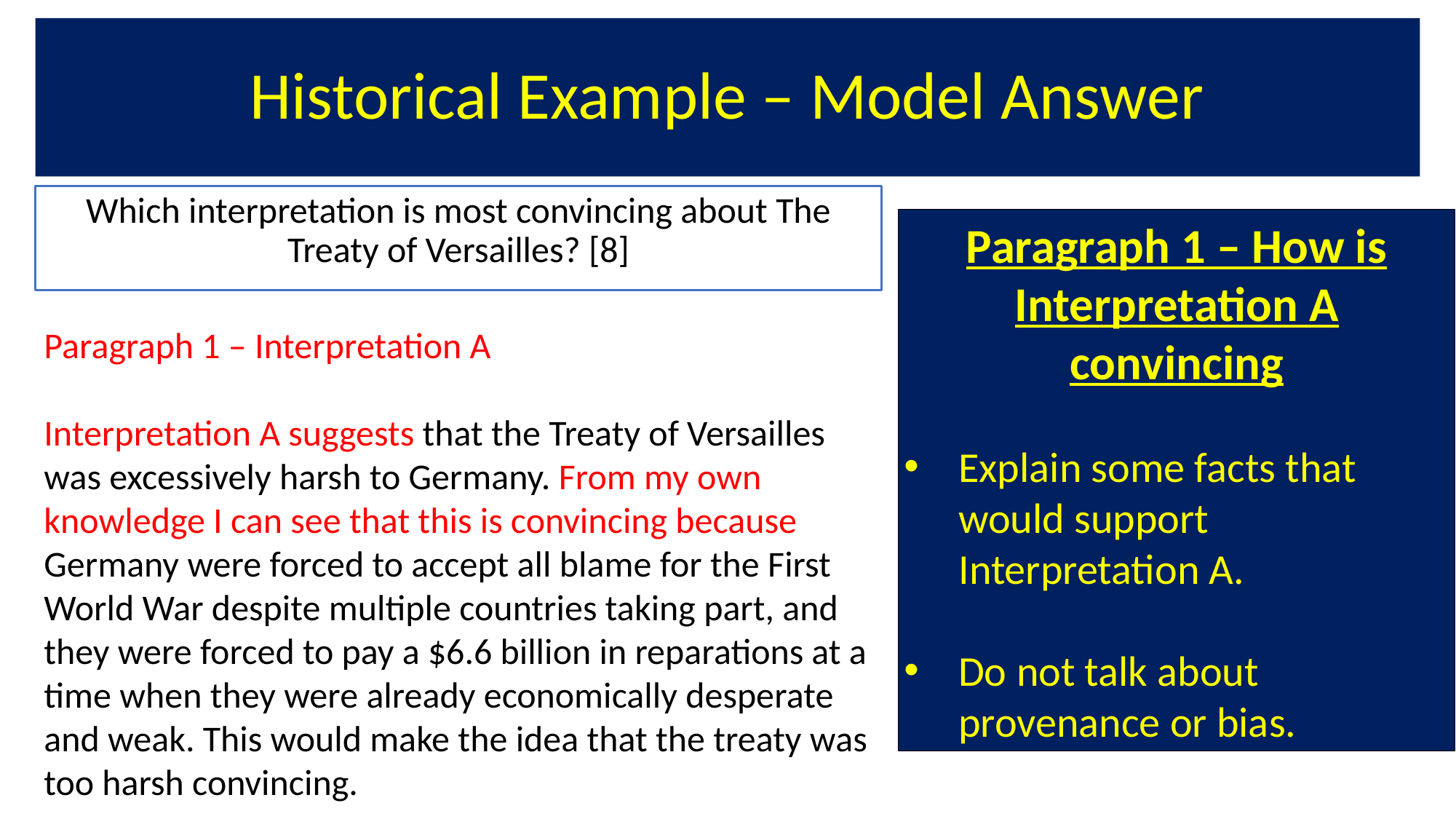

# Historical Example – Model Answer
Which interpretation is most convincing about The Treaty of Versailles? [8]
Paragraph 1 – How is Interpretation A convincing

Explain some facts that would support Interpretation A.

Do not talk about provenance or bias.
Paragraph 1 – Interpretation A

Interpretation A suggests that the Treaty of Versailles was excessively harsh to Germany. From my own knowledge I can see that this is convincing because Germany were forced to accept all blame for the First World War despite multiple countries taking part, and they were forced to pay a $6.6 billion in reparations at a time when they were already economically desperate and weak. This would make the idea that the treaty was too harsh convincing.